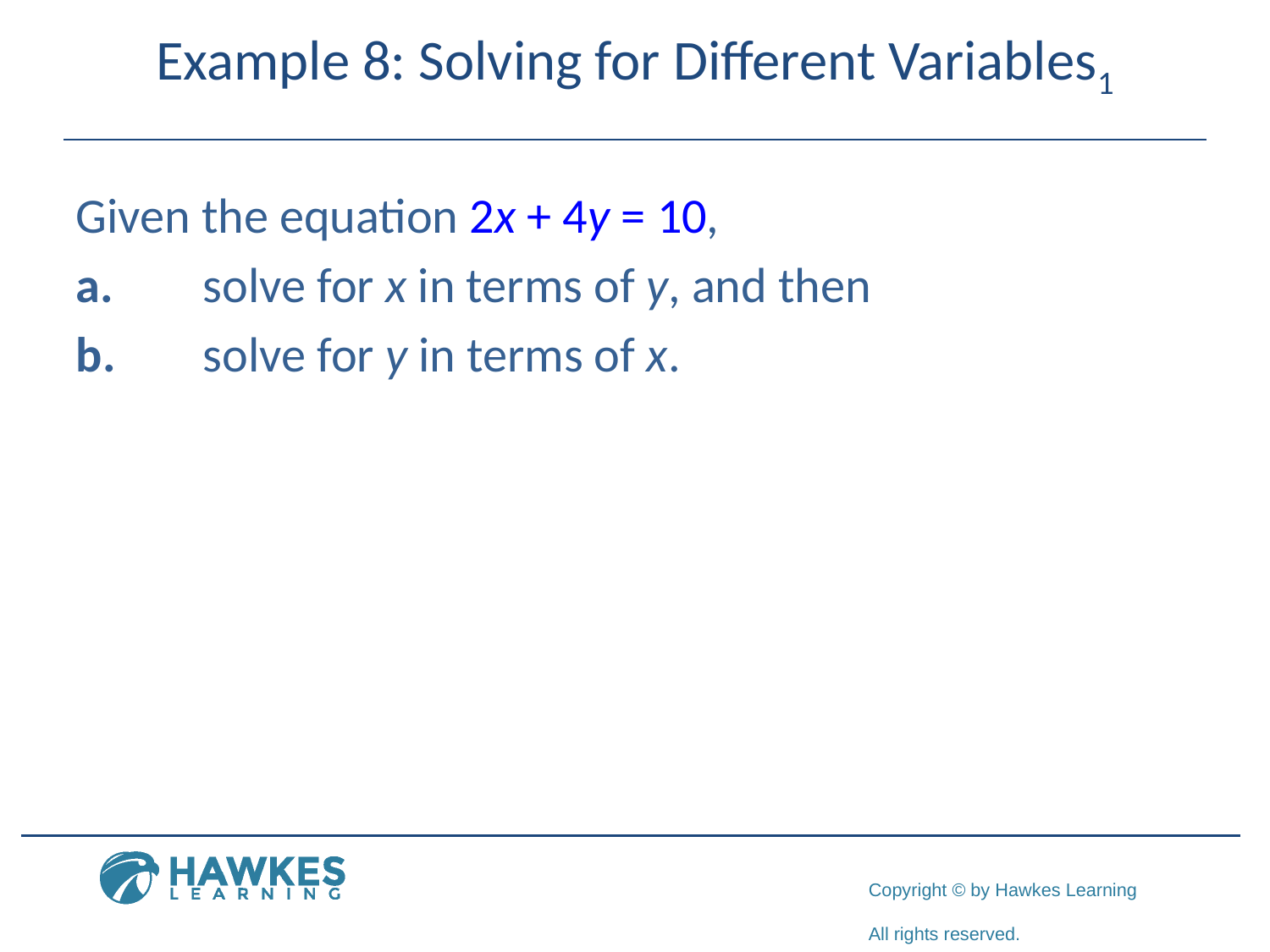

# Example 8: Solving for Different Variables1
Given the equation 2x + 4y = 10,
a.	solve for x in terms of y, and then
b.	solve for y in terms of x.